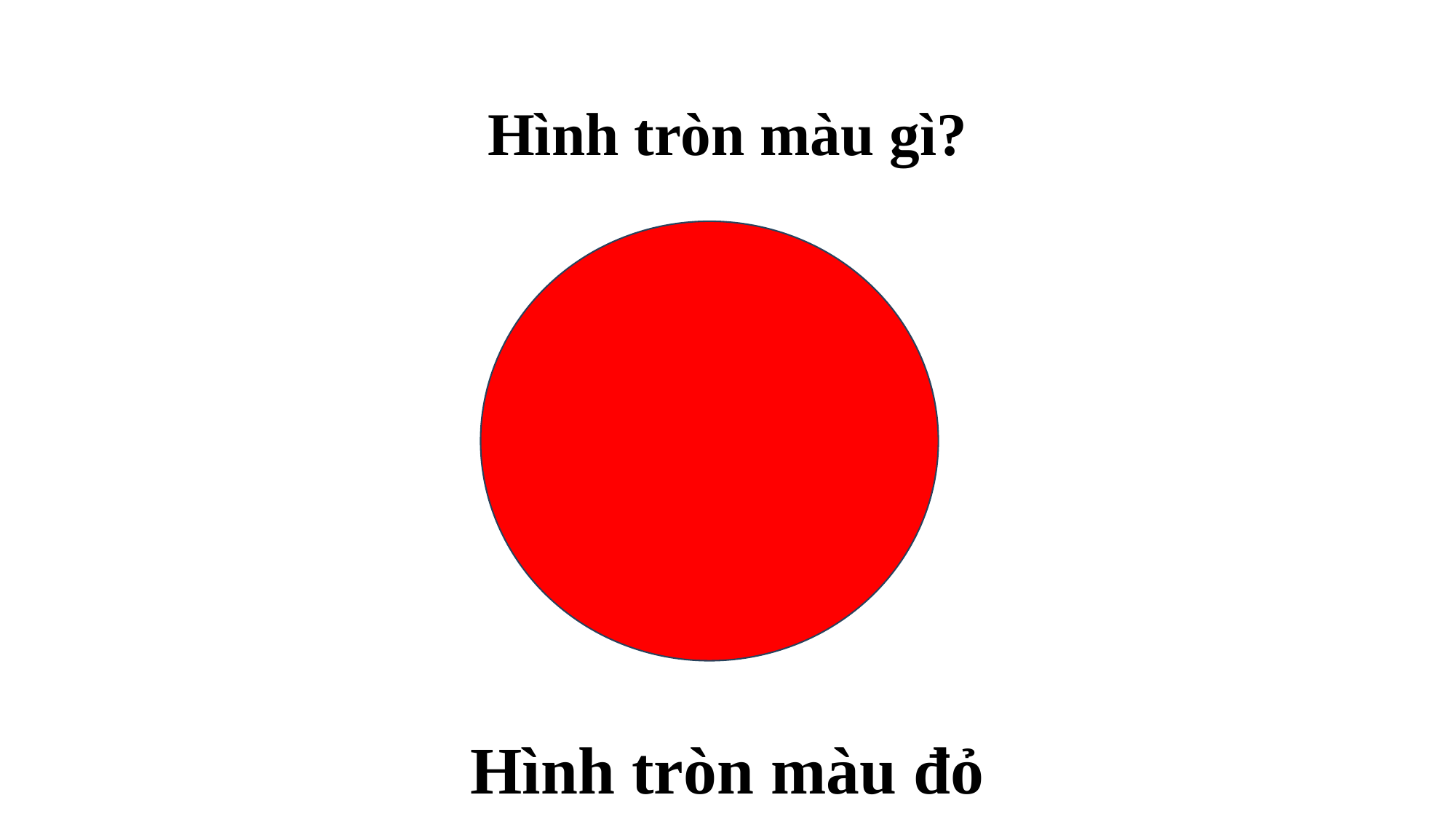

Hình tròn màu gì?

# Hình tròn màu đỏ